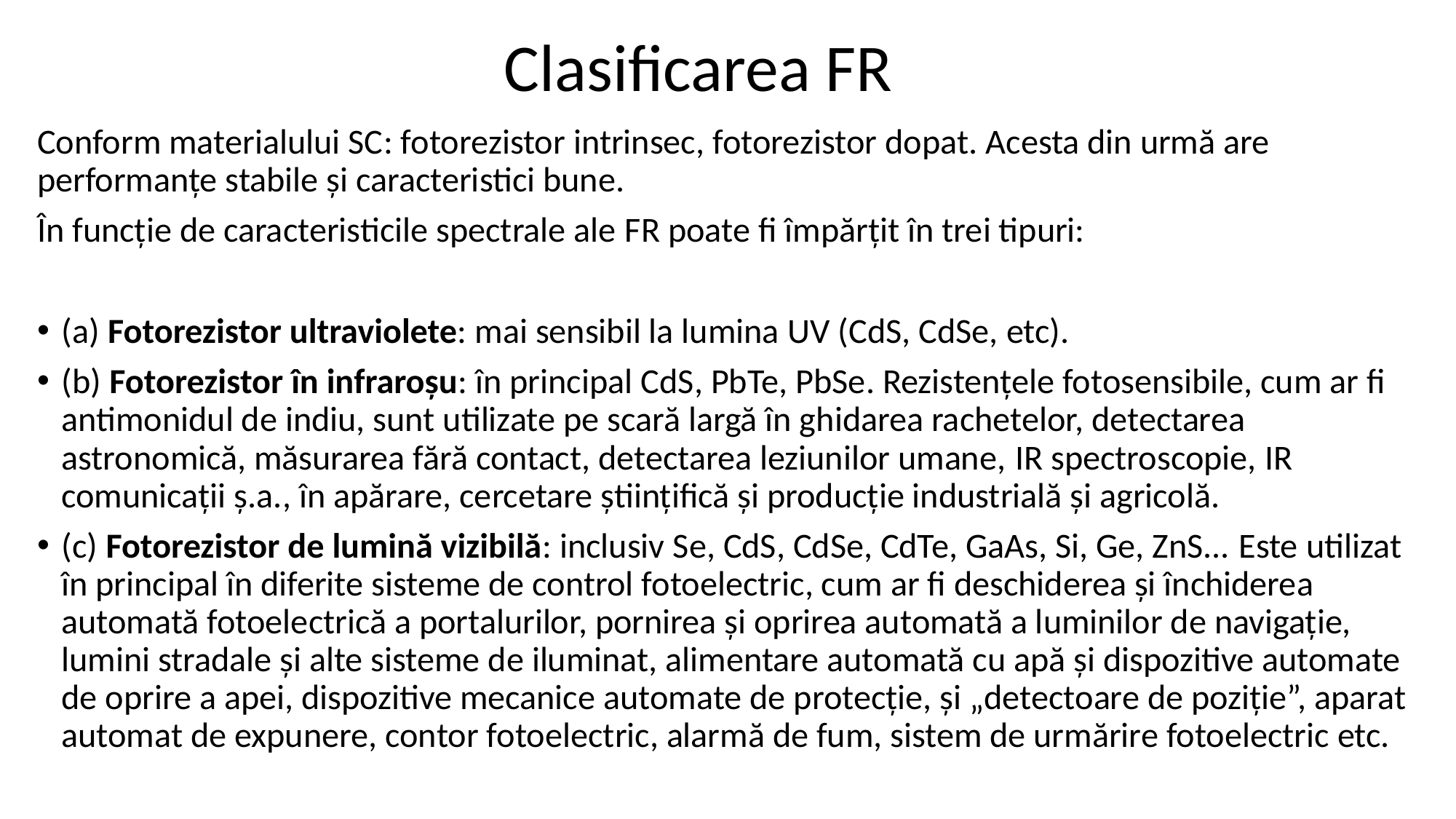

# Clasificarea FR
Conform materialului SC: fotorezistor intrinsec, fotorezistor dopat. Acesta din urmă are performanțe stabile și caracteristici bune.
În funcție de caracteristicile spectrale ale FR poate fi împărțit în trei tipuri:

(a) Fotorezistor ultraviolete: mai sensibil la lumina UV (CdS, CdSe, etc).
(b) Fotorezistor în infraroșu: în principal CdS, PbTe, PbSe. Rezistențele fotosensibile, cum ar fi antimonidul de indiu, sunt utilizate pe scară largă în ghidarea rachetelor, detectarea astronomică, măsurarea fără contact, detectarea leziunilor umane, IR spectroscopie, IR comunicații ș.a., în apărare, cercetare științifică și producție industrială și agricolă.
(c) Fotorezistor de lumină vizibilă: inclusiv Se, CdS, CdSe, CdTe, GaAs, Si, Ge, ZnS... Este utilizat în principal în diferite sisteme de control fotoelectric, cum ar fi deschiderea și închiderea automată fotoelectrică a portalurilor, pornirea și oprirea automată a luminilor de navigație, lumini stradale și alte sisteme de iluminat, alimentare automată cu apă și dispozitive automate de oprire a apei, dispozitive mecanice automate de protecție, și „detectoare de poziție”, aparat automat de expunere, contor fotoelectric, alarmă de fum, sistem de urmărire fotoelectric etc.